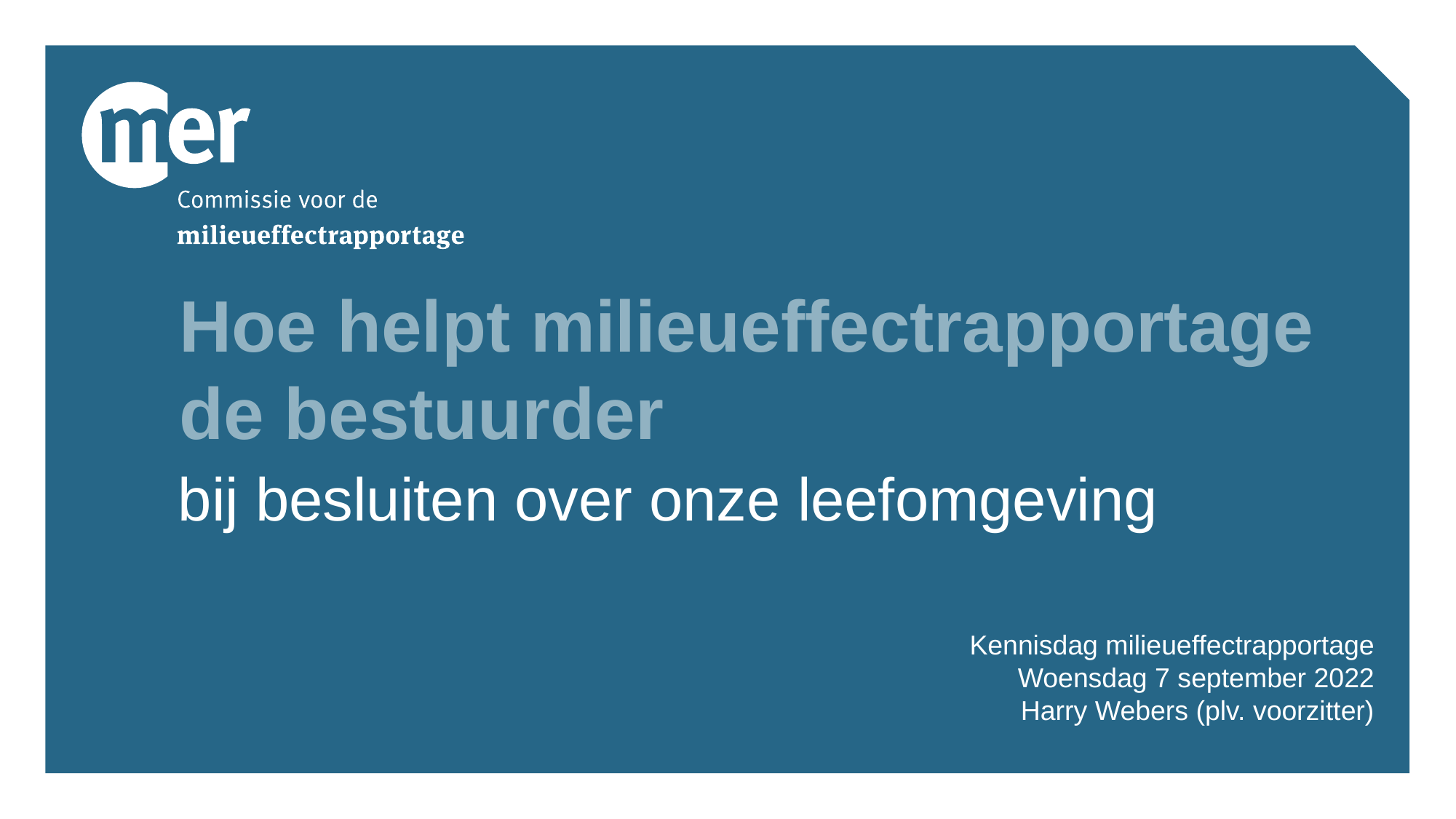

# Hoe helpt milieueffectrapportage de bestuurder
bij besluiten over onze leefomgeving
Kennisdag milieueffectrapportage
Woensdag 7 september 2022
Harry Webers (plv. voorzitter)